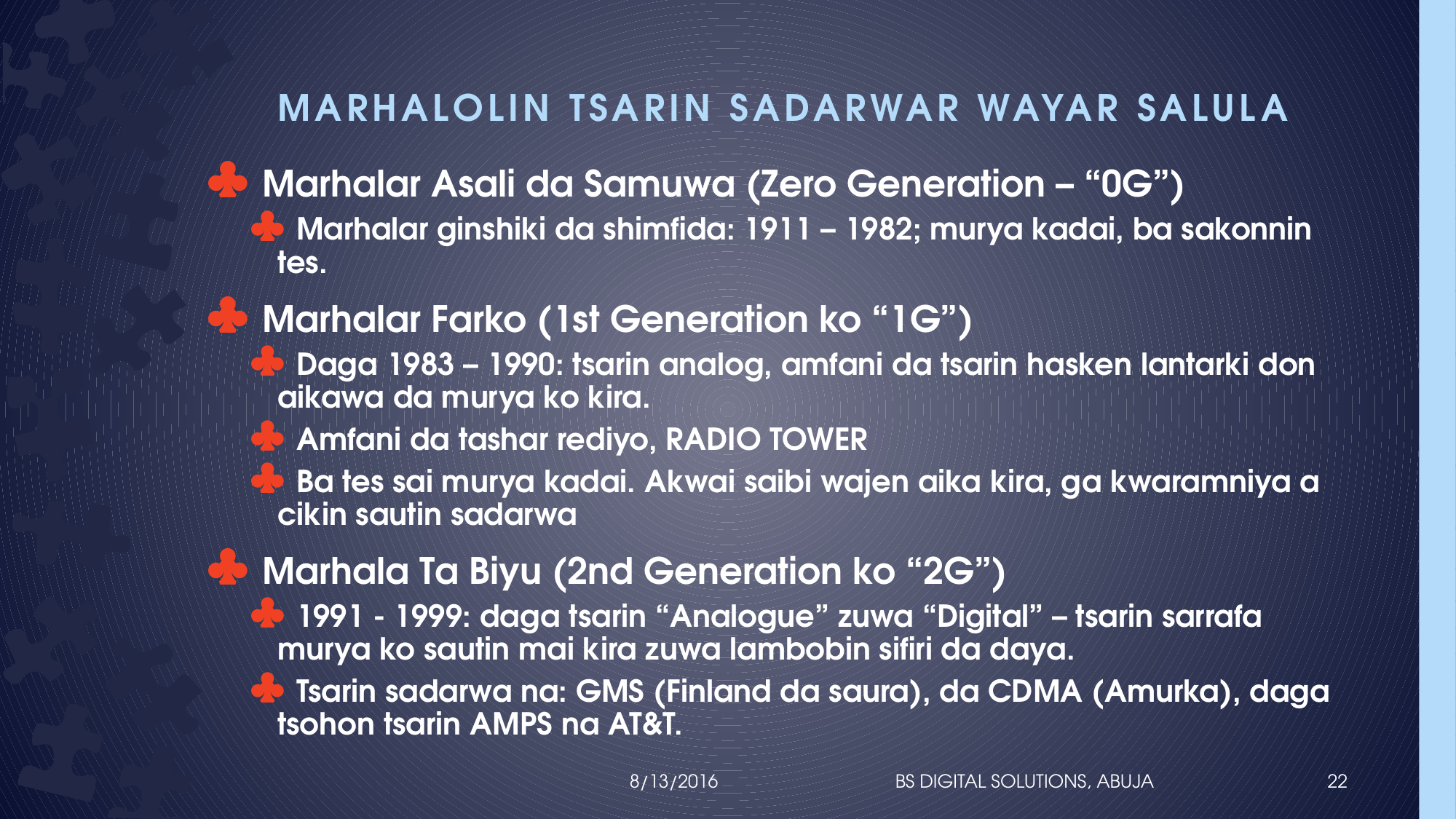

# MARHALOLIN TSARIN SADARWAR WAYAR SALULA
 Marhalar Asali da Samuwa (Zero Generation – “0G”)
 Marhalar ginshiki da shimfida: 1911 – 1982; murya kadai, ba sakonnin tes.
 Marhalar Farko (1st Generation ko “1G”)
 Daga 1983 – 1990: tsarin analog, amfani da tsarin hasken lantarki don aikawa da murya ko kira.
 Amfani da tashar rediyo, RADIO TOWER
 Ba tes sai murya kadai. Akwai saibi wajen aika kira, ga kwaramniya a cikin sautin sadarwa
 Marhala Ta Biyu (2nd Generation ko “2G”)
 1991 - 1999: daga tsarin “Analogue” zuwa “Digital” – tsarin sarrafa murya ko sautin mai kira zuwa lambobin sifiri da daya.
 Tsarin sadarwa na: GMS (Finland da saura), da CDMA (Amurka), daga tsohon tsarin AMPS na AT&T.

8/13/2016
BS Digital Solutions, Abuja
22